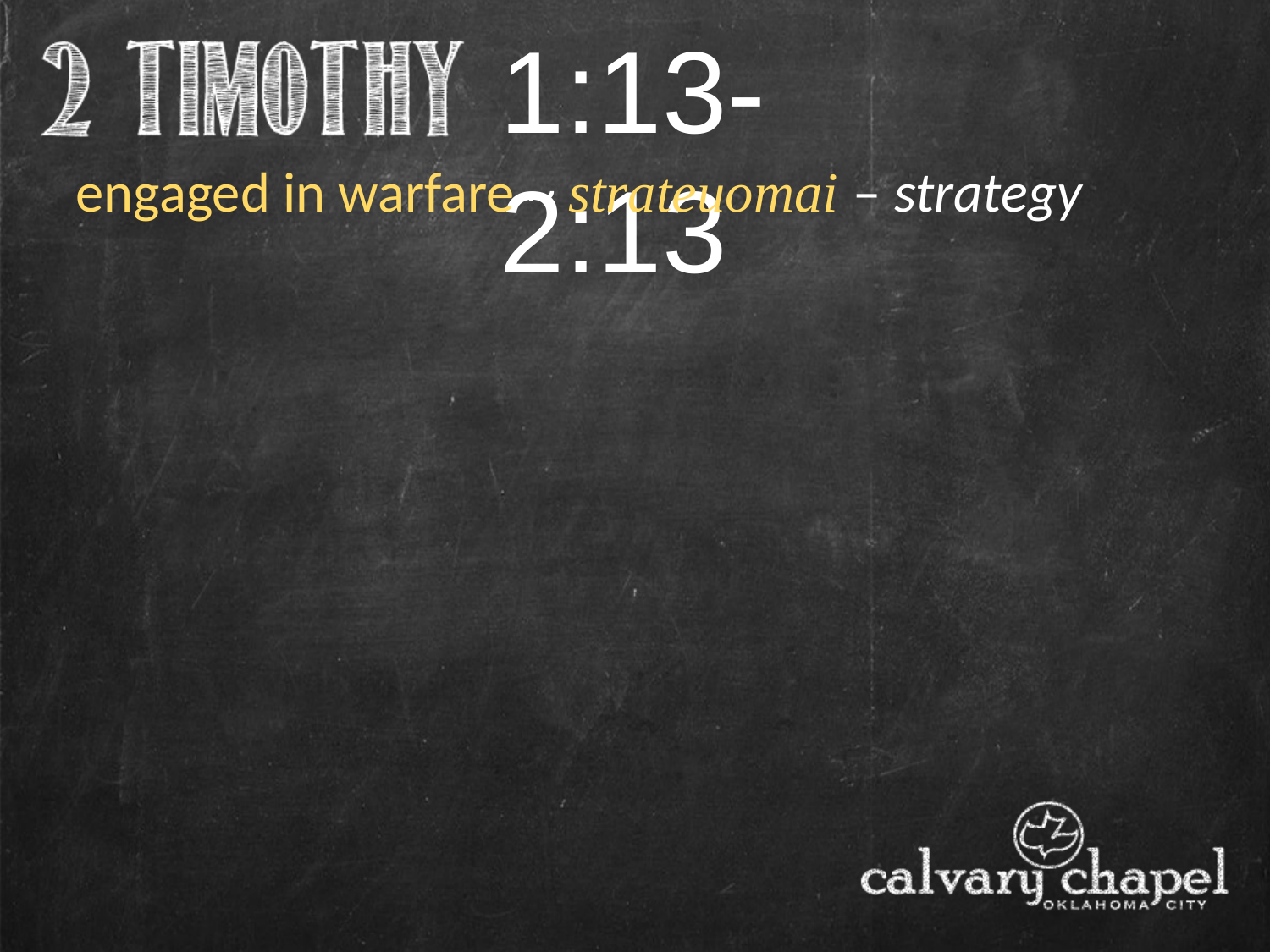

1:13-2:13
engaged in warfare ~ strateuomai – strategy